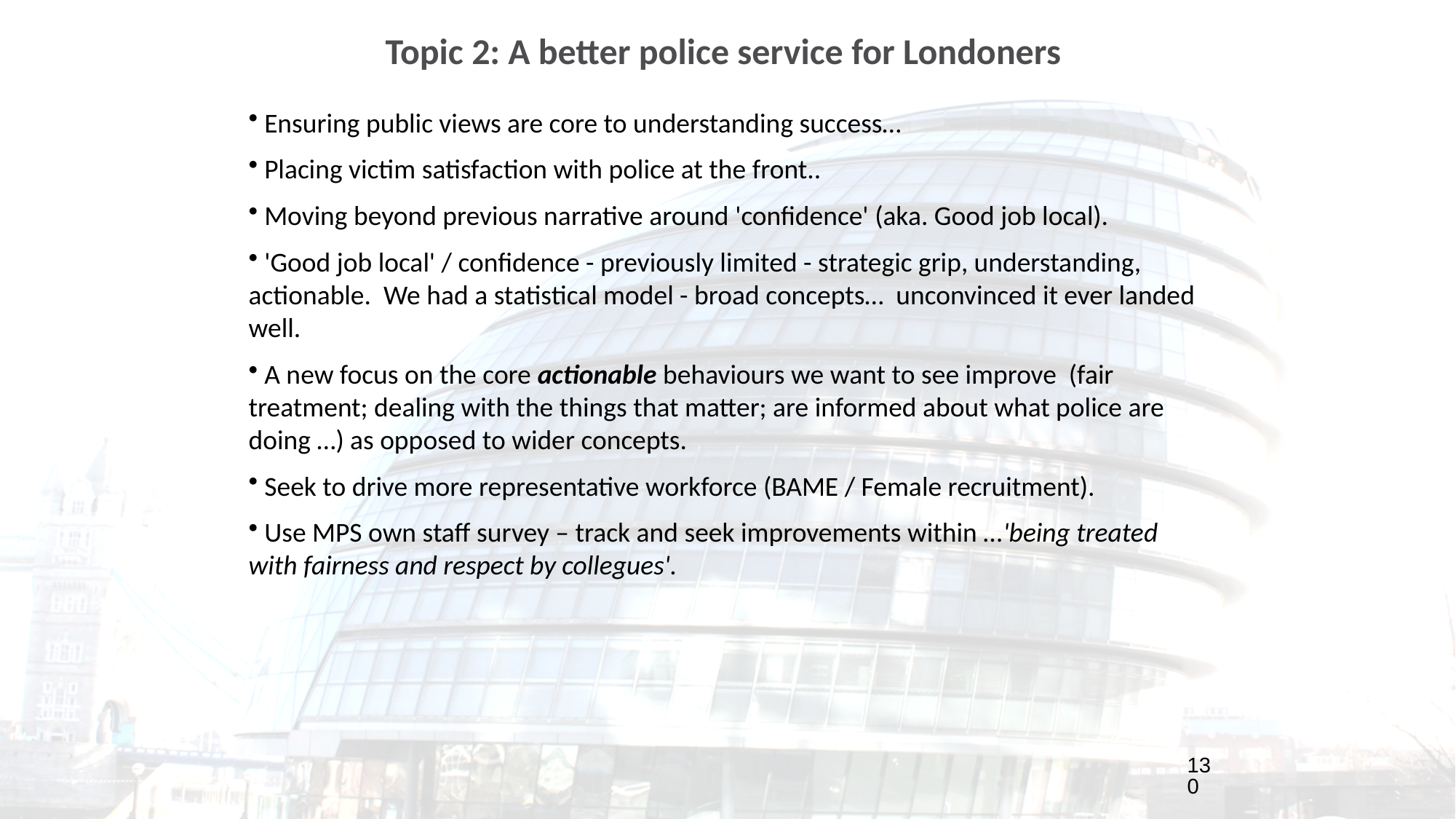

Topic 2: A better police service for Londoners
 Ensuring public views are core to understanding success…
 Placing victim satisfaction with police at the front..
 Moving beyond previous narrative around 'confidence' (aka. Good job local).
 'Good job local' / confidence - previously limited - strategic grip, understanding, actionable.  We had a statistical model - broad concepts…  unconvinced it ever landed well.
 A new focus on the core actionable behaviours we want to see improve  (fair treatment; dealing with the things that matter; are informed about what police are doing …) as opposed to wider concepts.
 Seek to drive more representative workforce (BAME / Female recruitment).
 Use MPS own staff survey – track and seek improvements within …'being treated with fairness and respect by collegues'.
130